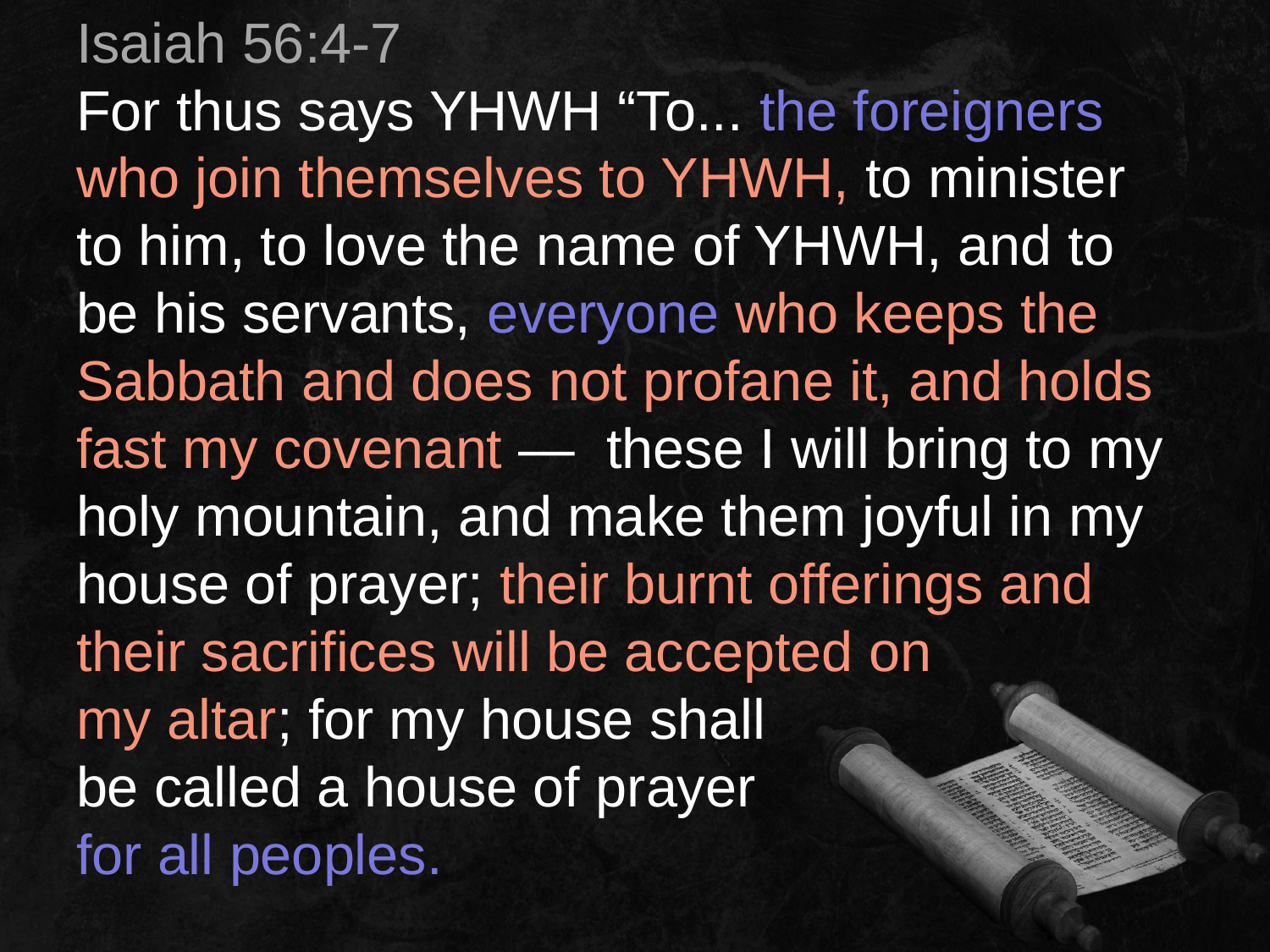

Isaiah 56:4-7
For thus says YHWH “To... the foreigners who join themselves to YHWH, to minister to him, to love the name of YHWH, and to be his servants, everyone who keeps the Sabbath and does not profane it, and holds fast my covenant —  these I will bring to my holy mountain, and make them joyful in my house of prayer; their burnt offerings and their sacrifices will be accepted on
my altar; for my house shall
be called a house of prayer
for all peoples.